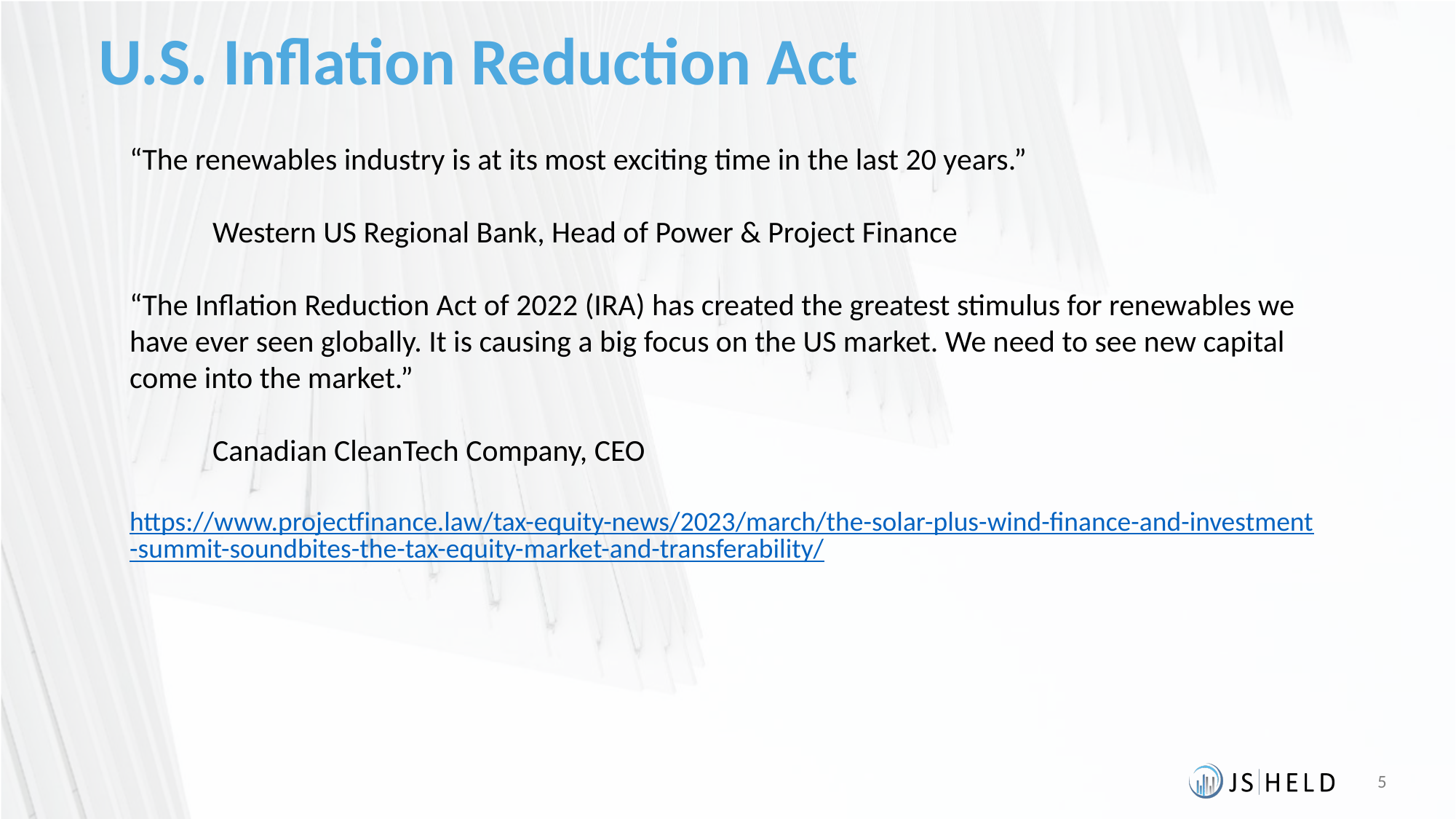

# U.S. Inflation Reduction Act
“The renewables industry is at its most exciting time in the last 20 years.”

            Western US Regional Bank, Head of Power & Project Finance

“The Inflation Reduction Act of 2022 (IRA) has created the greatest stimulus for renewables we have ever seen globally. It is causing a big focus on the US market. We need to see new capital come into the market.”

            Canadian CleanTech Company, CEO

https://www.projectfinance.law/tax-equity-news/2023/march/the-solar-plus-wind-finance-and-investment-summit-soundbites-the-tax-equity-market-and-transferability/